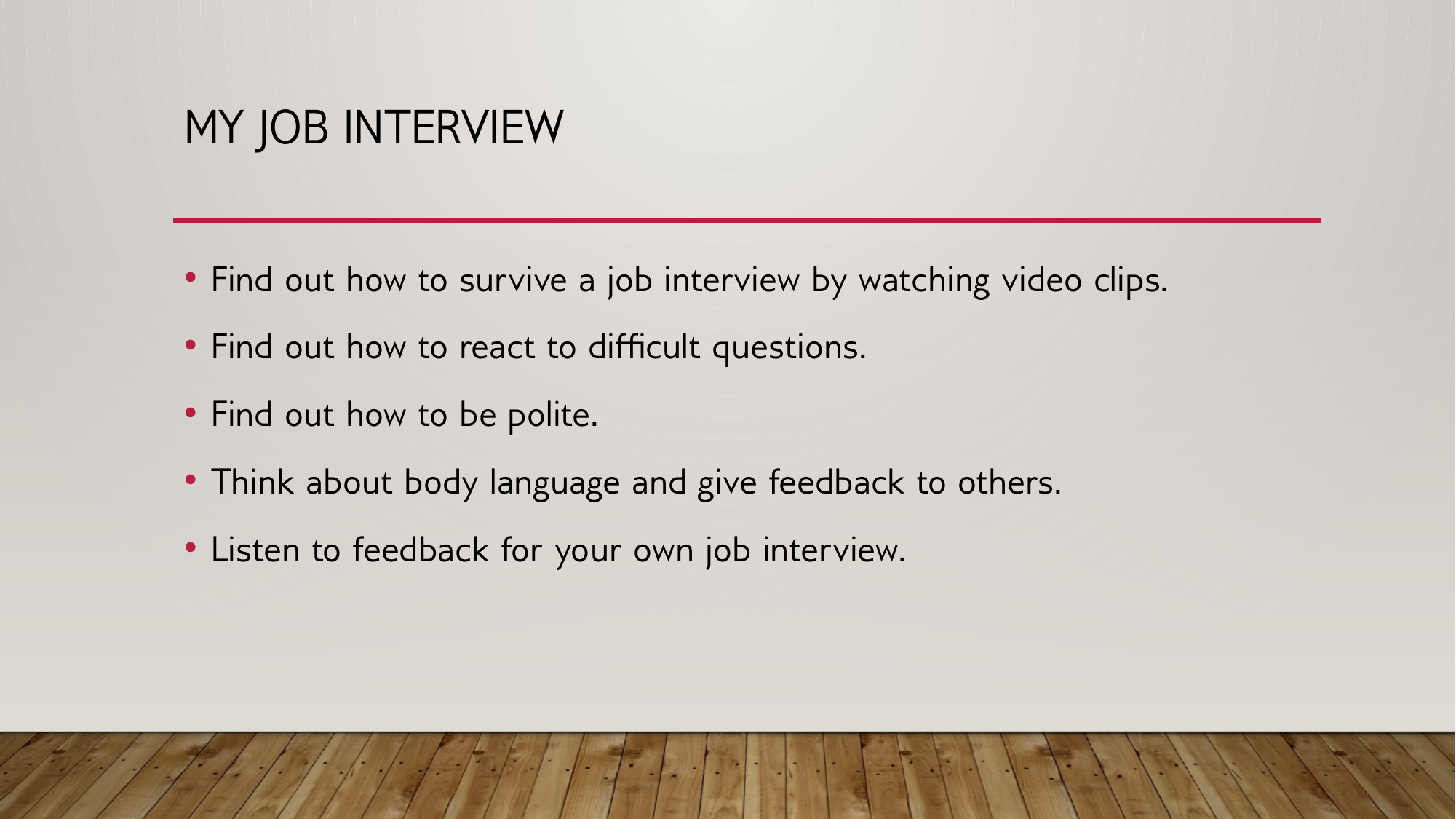

# My job interview
Find out how to survive a job interview by watching video clips.
Find out how to react to difficult questions.
Find out how to be polite.
Think about body language and give feedback to others.
Listen to feedback for your own job interview.